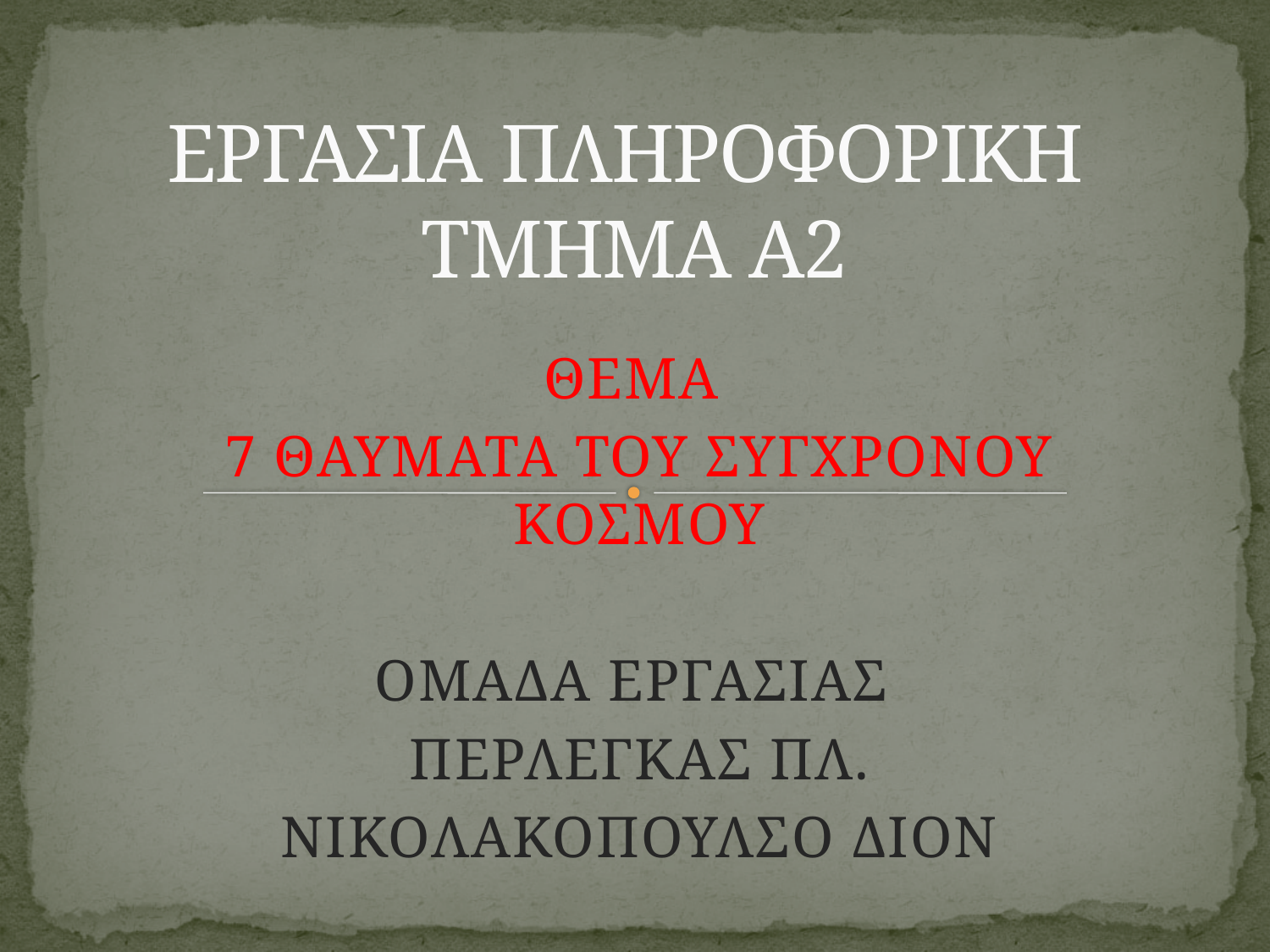

# ΕΡΓΑΣΙΑ ΠΛΗΡΟΦΟΡΙΚΗ ΤΜΗΜΑ Α2
ΘΕΜΑ
7 ΘΑΥΜΑΤΑ ΤΟΥ ΣΥΓΧΡΟΝΟΥ ΚΟΣΜΟΥ

ΟΜΑΔΑ ΕΡΓΑΣΙΑΣ
ΠΕΡΛΕΓΚΑΣ ΠΛ.
ΝΙΚΟΛΑΚΟΠΟΥΛΣΟ ΔΙΟΝ